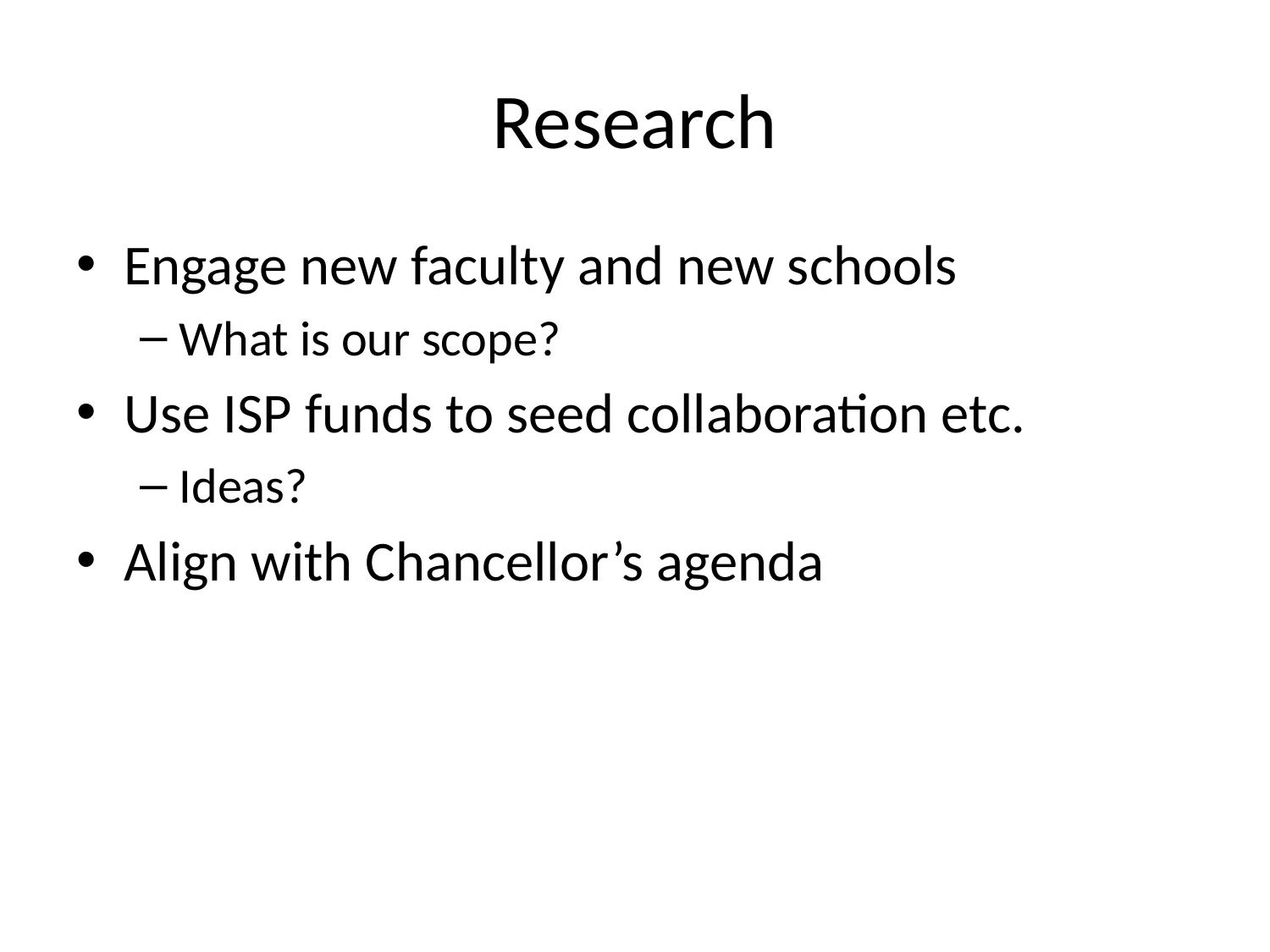

# Research
Engage new faculty and new schools
What is our scope?
Use ISP funds to seed collaboration etc.
Ideas?
Align with Chancellor’s agenda